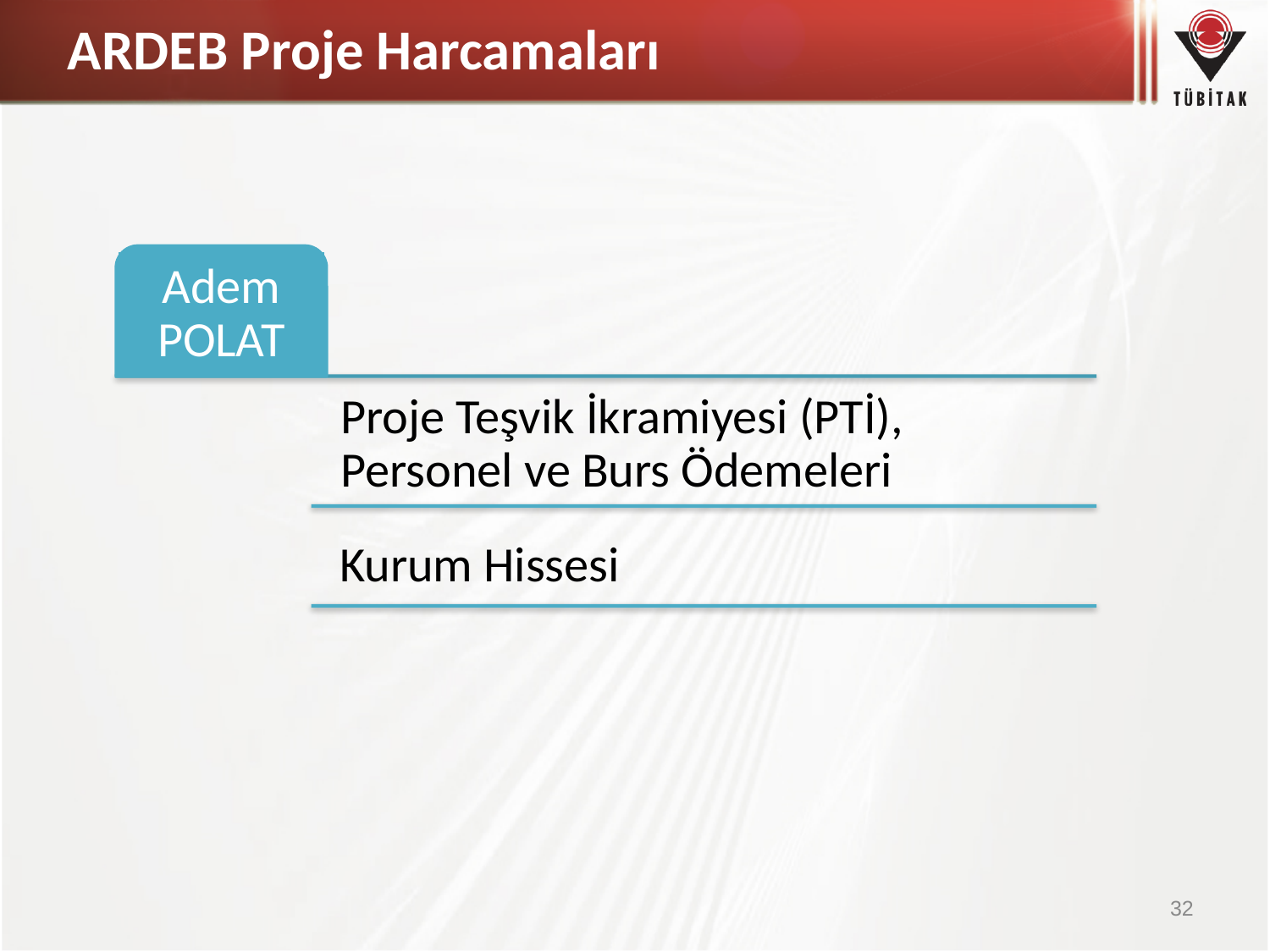

# ARDEB Proje Harcamaları

Adem POLAT

Proje Teşvik İkramiyesi (PTİ), Personel ve Burs Ödemeleri

Kurum Hissesi
32